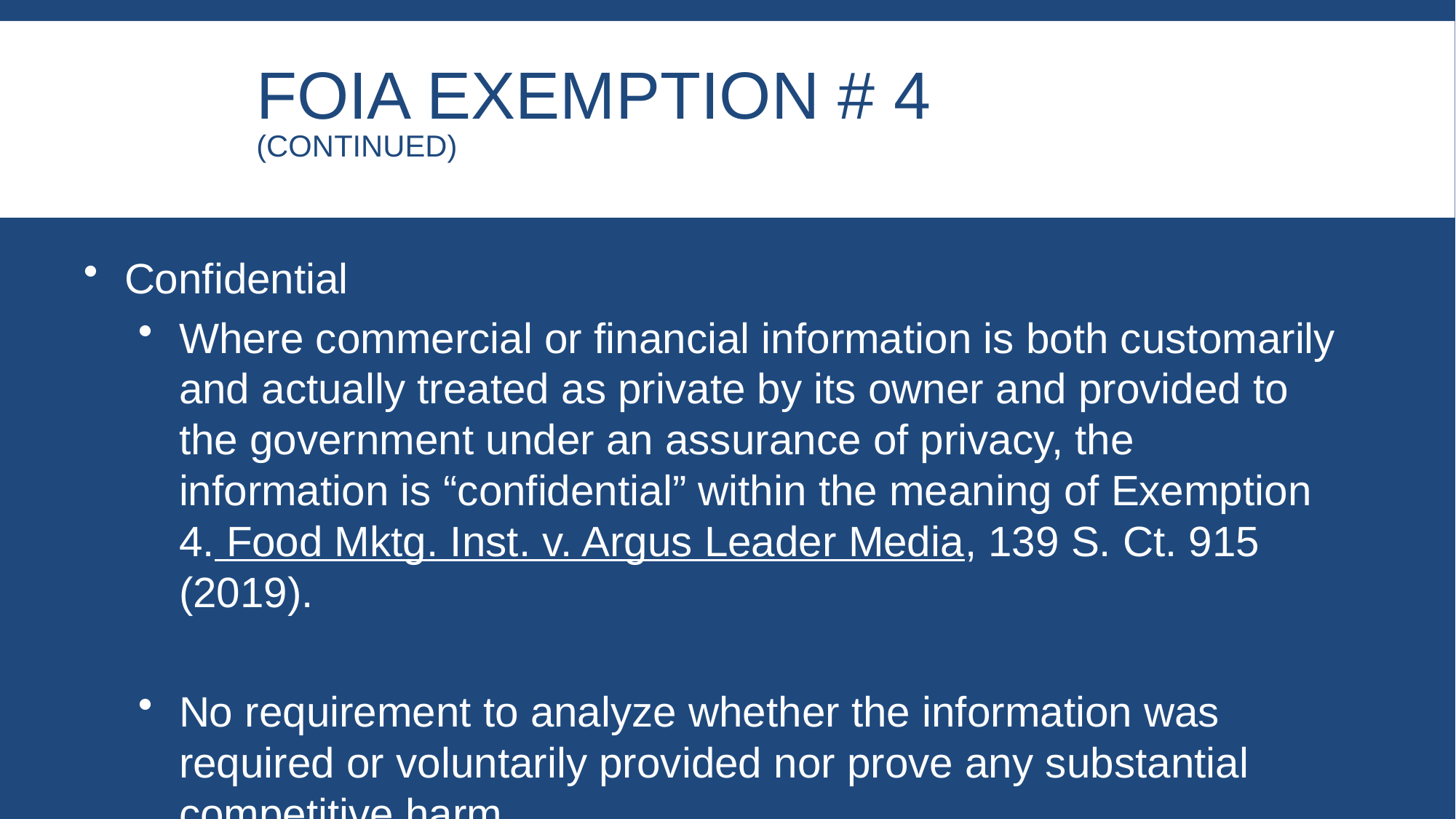

# FOIA Exemption # 4 (Continued)
Confidential
Where commercial or financial information is both customarily and actually treated as private by its owner and provided to the government under an assurance of privacy, the information is “confidential” within the meaning of Exemption 4. Food Mktg. Inst. v. Argus Leader Media, 139 S. Ct. 915 (2019).

No requirement to analyze whether the information was required or voluntarily provided nor prove any substantial competitive harm.